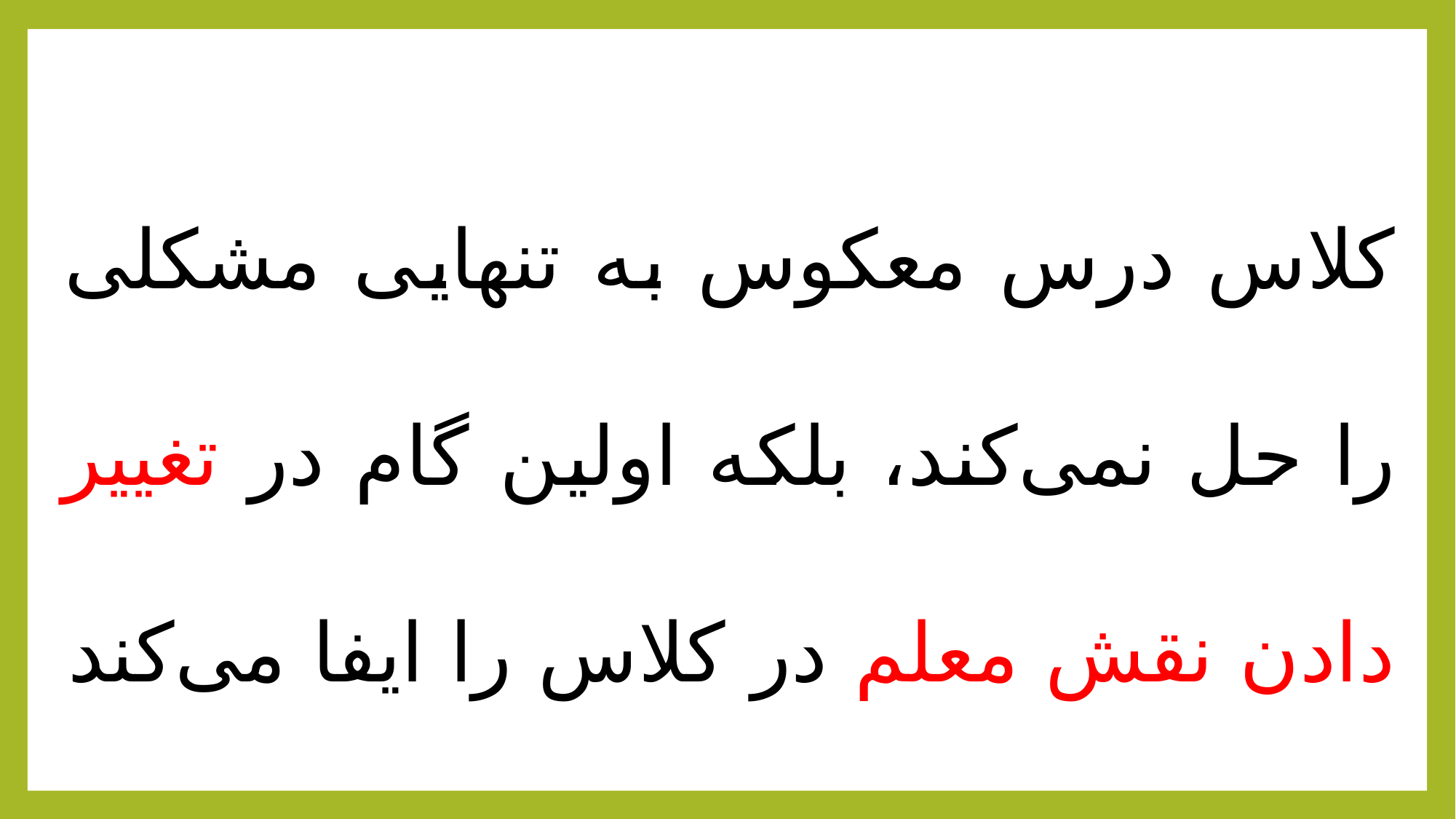

کلاس درس معکوس به تنهایی مشکلی را حل نمی‌کند، بلکه اولین گام در تغییر دادن نقش معلم در کلاس را ایفا می‌کند